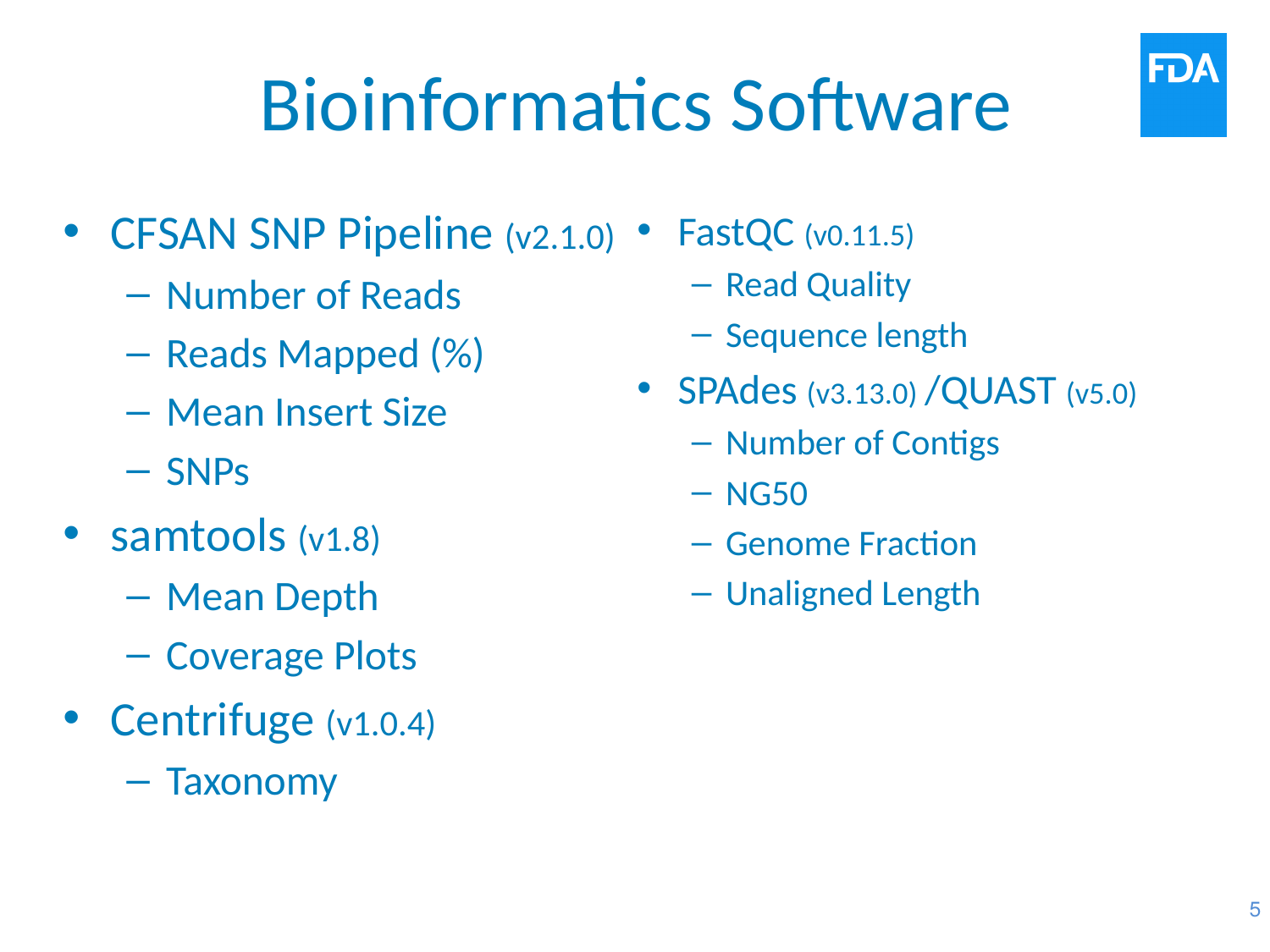

# Bioinformatics Software
CFSAN SNP Pipeline (v2.1.0)
Number of Reads
Reads Mapped (%)
Mean Insert Size
SNPs
samtools (v1.8)
Mean Depth
Coverage Plots
Centrifuge (v1.0.4)
Taxonomy

FastQC (v0.11.5)
Read Quality
Sequence length
SPAdes (v3.13.0) /QUAST (v5.0)
Number of Contigs
NG50
Genome Fraction
Unaligned Length